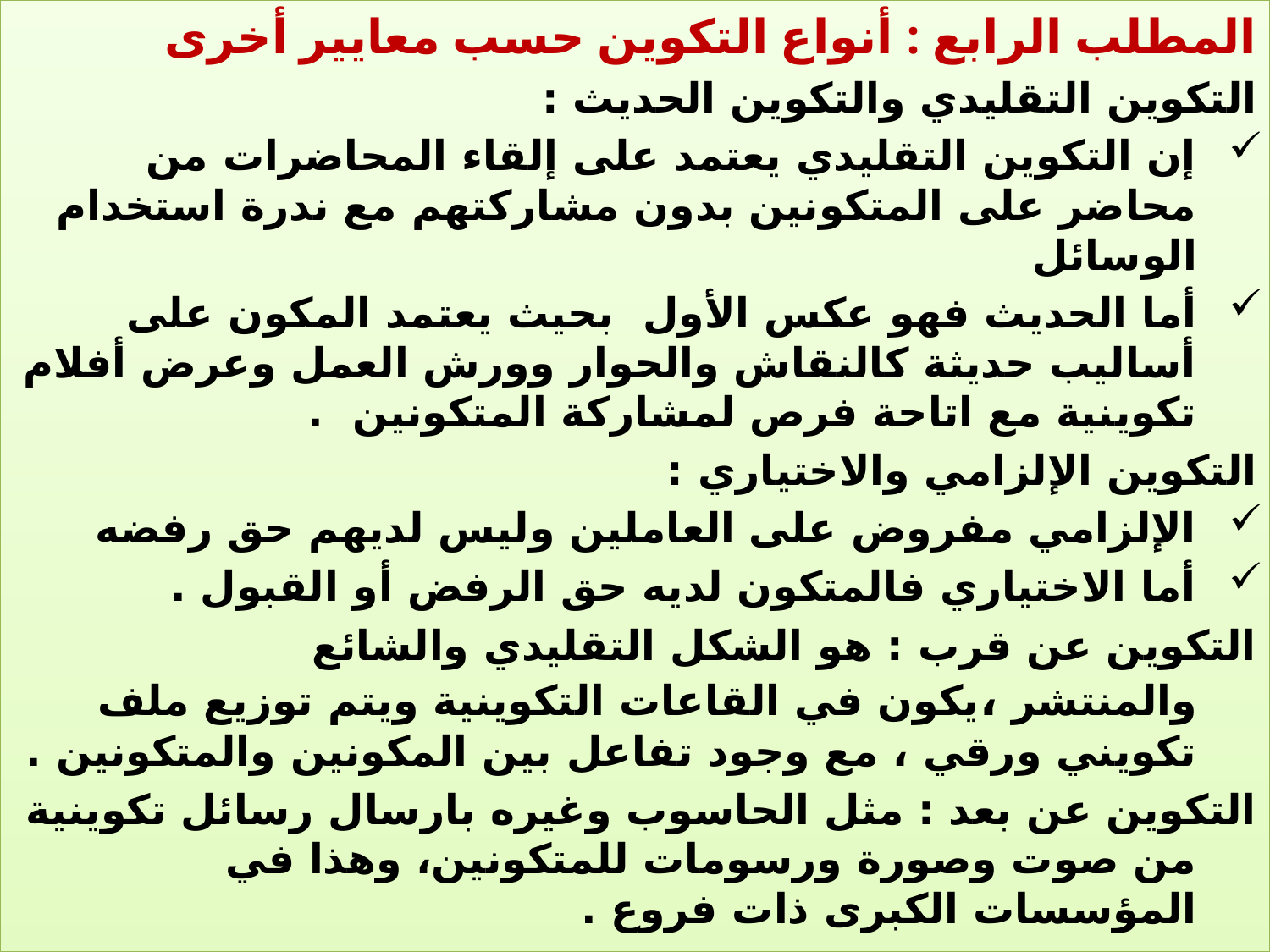

المطلب الرابع : أنواع التكوين حسب معايير أخرى
التكوين التقليدي والتكوين الحديث :
إن التكوين التقليدي يعتمد على إلقاء المحاضرات من محاضر على المتكونين بدون مشاركتهم مع ندرة استخدام الوسائل
أما الحديث فهو عكس الأول  بحيث يعتمد المكون على أساليب حديثة كالنقاش والحوار وورش العمل وعرض أفلام تكوينية مع اتاحة فرص لمشاركة المتكونين  .
التكوين الإلزامي والاختياري :
الإلزامي مفروض على العاملين وليس لديهم حق رفضه
أما الاختياري فالمتكون لديه حق الرفض أو القبول .
التكوين عن قرب : هو الشكل التقليدي والشائع والمنتشر ،يكون في القاعات التكوينية ويتم توزيع ملف تكويني ورقي ، مع وجود تفاعل بين المكونين والمتكونين .
التكوين عن بعد : مثل الحاسوب وغيره بارسال رسائل تكوينية من صوت وصورة ورسومات للمتكونين، وهذا في المؤسسات الكبرى ذات فروع .